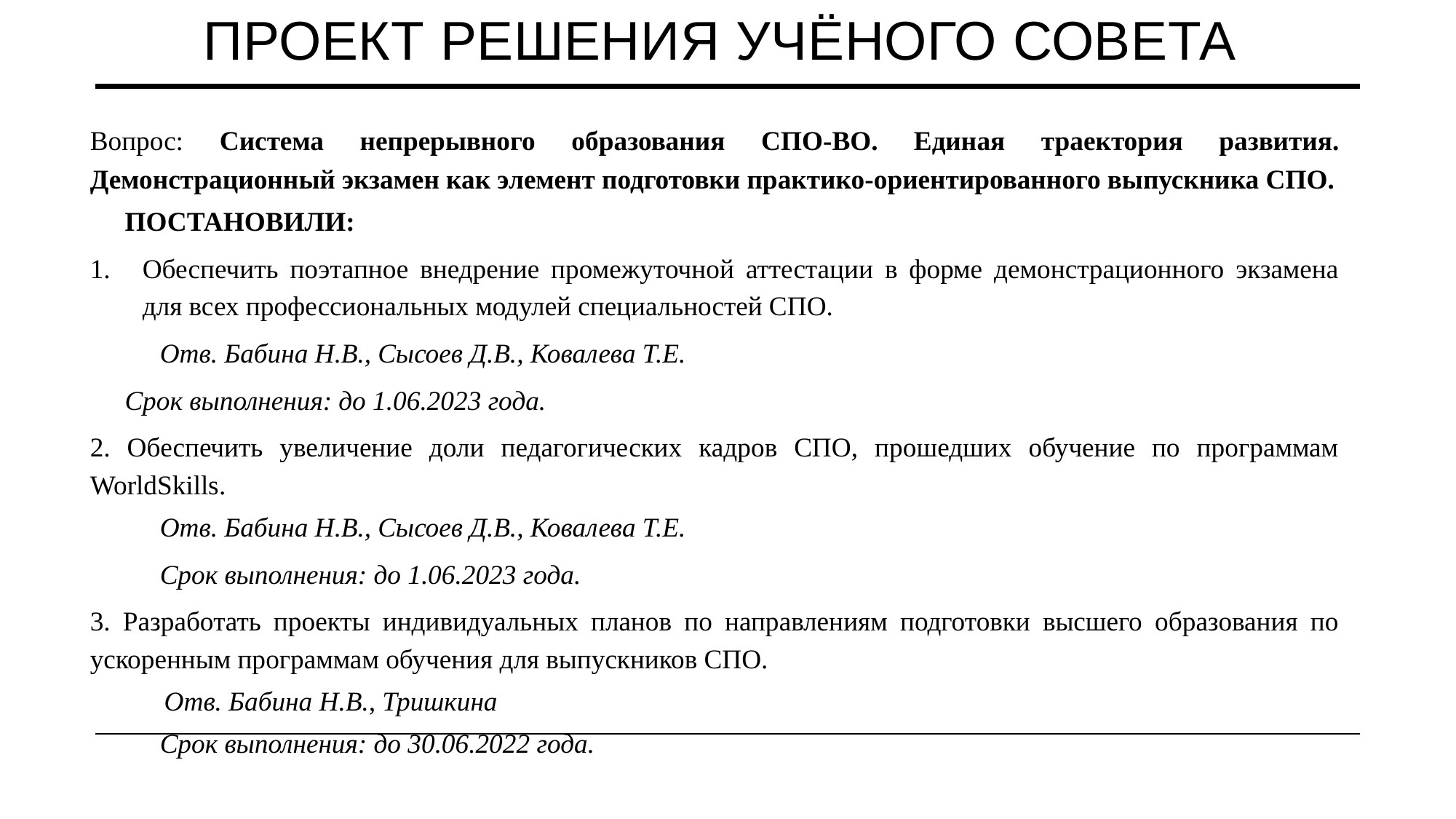

# Проект решения учёного совета
Вопрос: Система непрерывного образования СПО-ВО. Единая траектория развития. Демонстрационный экзамен как элемент подготовки практико-ориентированного выпускника СПО.
ПОСТАНОВИЛИ:
Обеспечить поэтапное внедрение промежуточной аттестации в форме демонстрационного экзамена для всех профессиональных модулей специальностей СПО.
Отв. Бабина Н.В., Сысоев Д.В., Ковалева Т.Е.
Срок выполнения: до 1.06.2023 года.
2. Обеспечить увеличение доли педагогических кадров СПО, прошедших обучение по программам WorldSkills.
Отв. Бабина Н.В., Сысоев Д.В., Ковалева Т.Е.
Срок выполнения: до 1.06.2023 года.
3. Разработать проекты индивидуальных планов по направлениям подготовки высшего образования по ускоренным программам обучения для выпускников СПО.
           Отв. Бабина Н.В., Тришкина
Срок выполнения: до 30.06.2022 года.